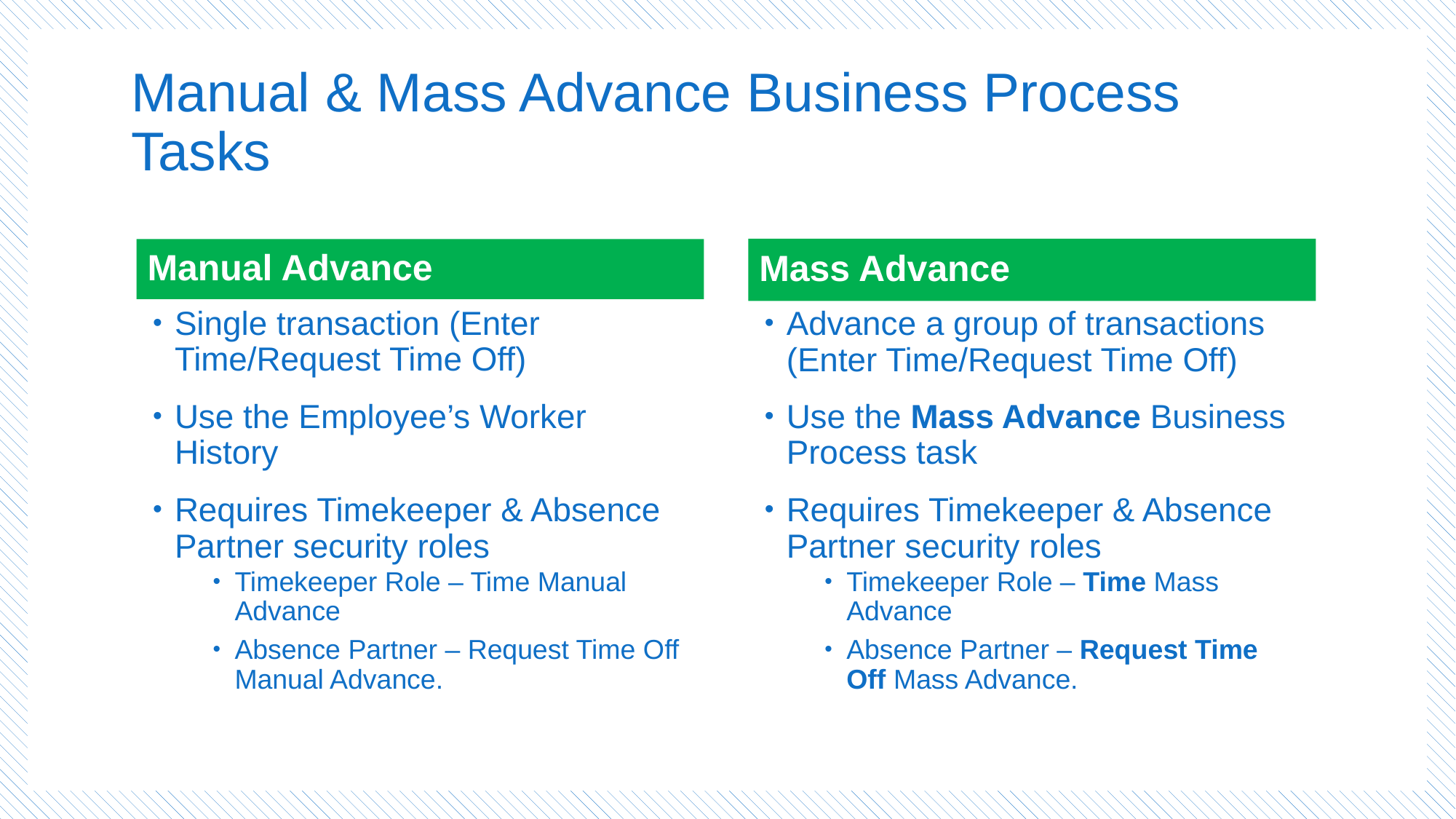

# Manual & Mass Advance Business Process Tasks
Mass Advance
Manual Advance
Single transaction (Enter Time/Request Time Off)
Use the Employee’s Worker History
Requires Timekeeper & Absence Partner security roles
Timekeeper Role – Time Manual Advance
Absence Partner – Request Time Off Manual Advance.
Advance a group of transactions (Enter Time/Request Time Off)
Use the Mass Advance Business Process task
Requires Timekeeper & Absence Partner security roles
Timekeeper Role – Time Mass Advance
Absence Partner – Request Time Off Mass Advance.